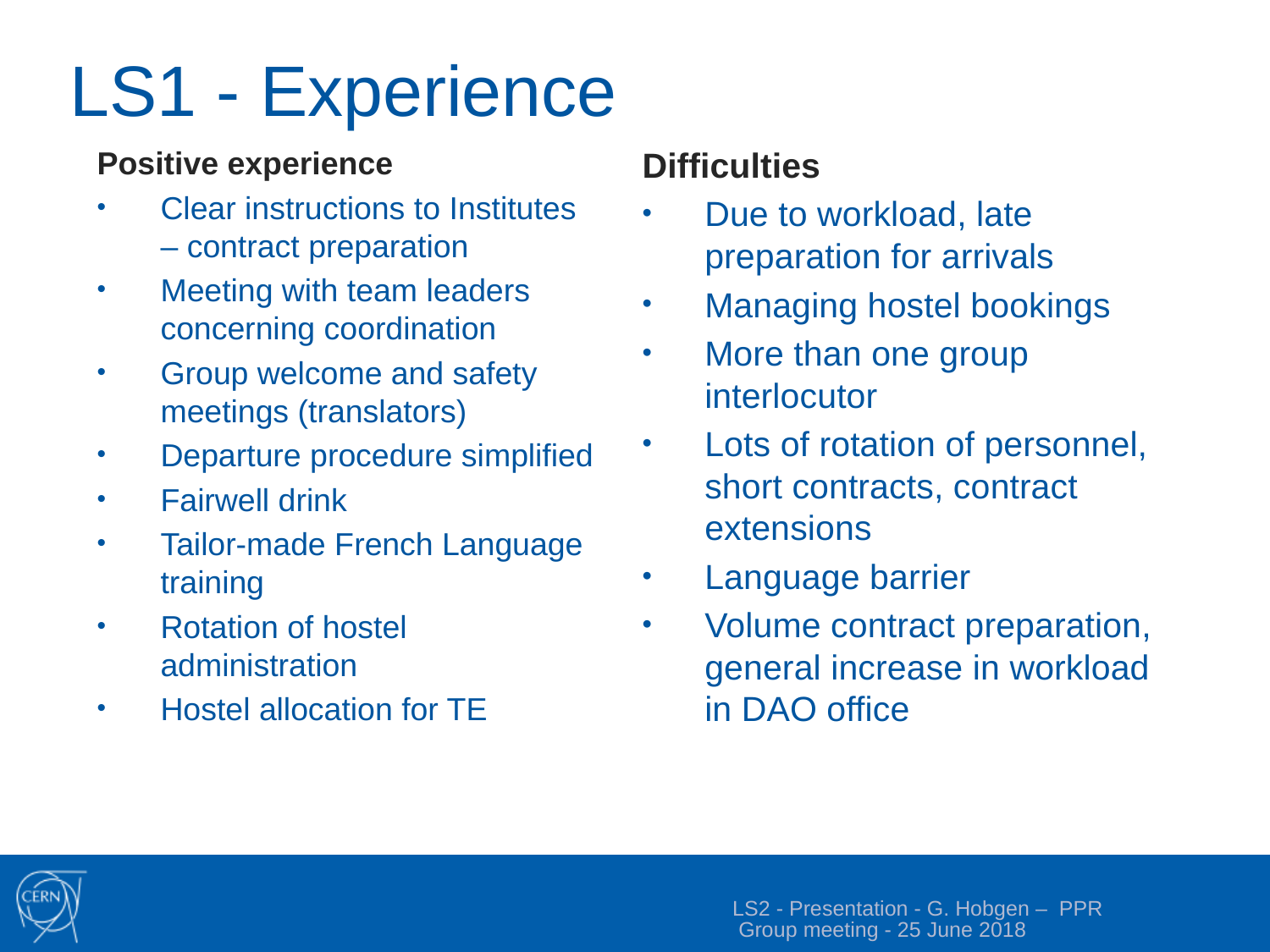

# LS1 - Experience
Difficulties
Due to workload, late preparation for arrivals
Managing hostel bookings
More than one group interlocutor
Lots of rotation of personnel, short contracts, contract extensions
Language barrier
Volume contract preparation, general increase in workload in DAO office

Positive experience
Clear instructions to Institutes – contract preparation
Meeting with team leaders concerning coordination
Group welcome and safety meetings (translators)
Departure procedure simplified
Fairwell drink
Tailor-made French Language training
Rotation of hostel administration
Hostel allocation for TE

LS2 - Presentation - G. Hobgen –  PPR Group meeting - 25 June 2018